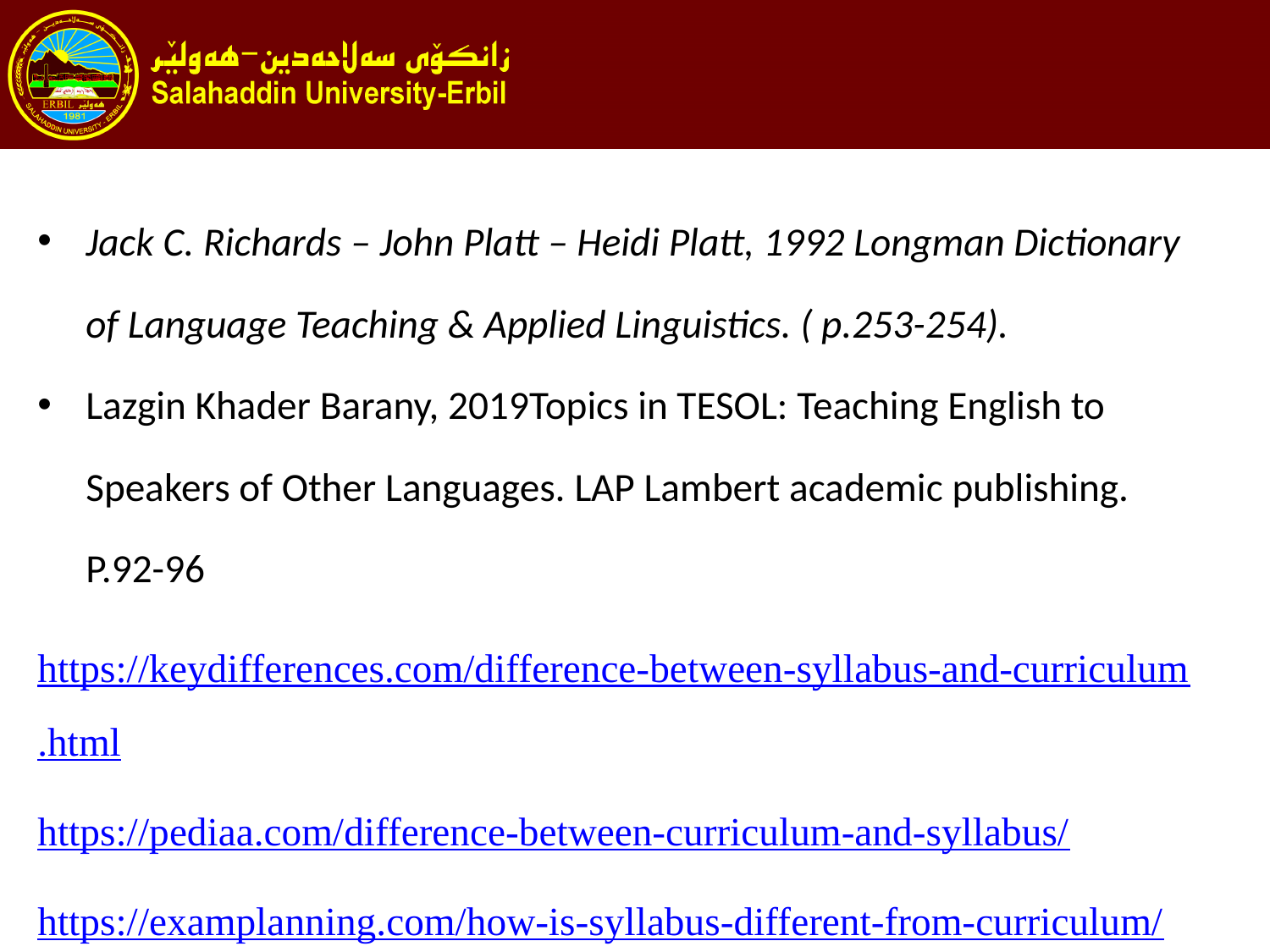

Jack C. Richards – John Platt – Heidi Platt, 1992 Longman Dictionary of Language Teaching & Applied Linguistics. ( p.253-254).
Lazgin Khader Barany, 2019Topics in TESOL: Teaching English to Speakers of Other Languages. LAP Lambert academic publishing. P.92-96
https://keydifferences.com/difference-between-syllabus-and-curriculum.html
https://pediaa.com/difference-between-curriculum-and-syllabus/
https://examplanning.com/how-is-syllabus-different-from-curriculum/